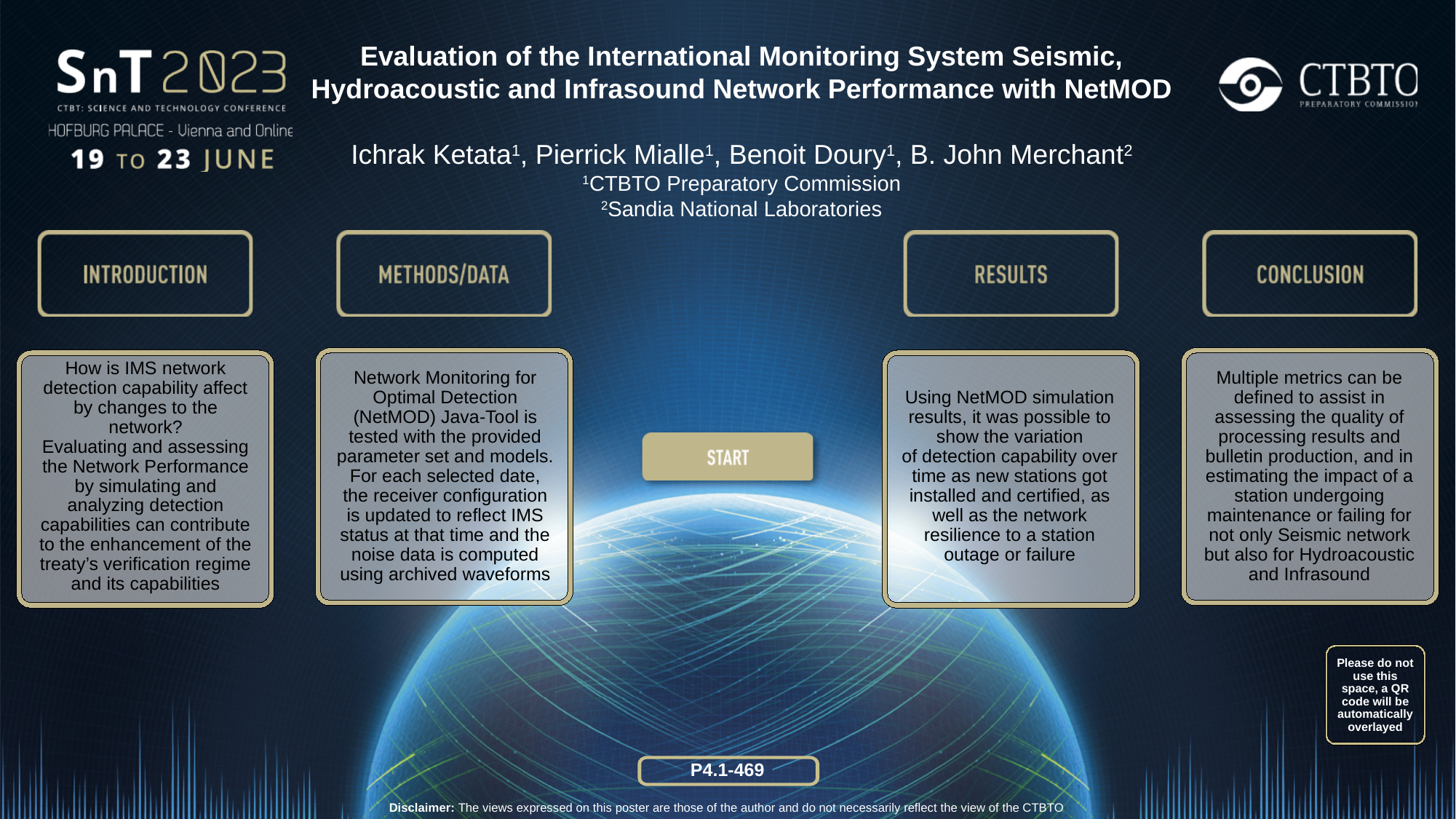

Evaluation of the International Monitoring System Seismic, Hydroacoustic and Infrasound Network Performance with NetMOD

Ichrak Ketata1, Pierrick Mialle1, Benoit Doury1, B. John Merchant2
1CTBTO Preparatory Commission
2Sandia National Laboratories

How is IMS network detection capability affect by changes to the network?
Evaluating and assessing the Network Performance by simulating and analyzing detection capabilities can contribute to the enhancement of the treaty’s verification regime and its capabilities
Using NetMOD simulation results, it was possible to show the variation of detection capability over time as new stations got installed and certified, as well as the network resilience to a station outage or failure
Multiple metrics can be defined to assist in assessing the quality of processing results and bulletin production, and in estimating the impact of a station undergoing maintenance or failing for not only Seismic network but also for Hydroacoustic and Infrasound
Network Monitoring for Optimal Detection (NetMOD) Java-Tool is tested with the provided parameter set and models. For each selected date, the receiver configuration is updated to reflect IMS status at that time and the noise data is computed using archived waveforms
Please do not use this space, a QR code will be automatically overlayed
P4.1-469